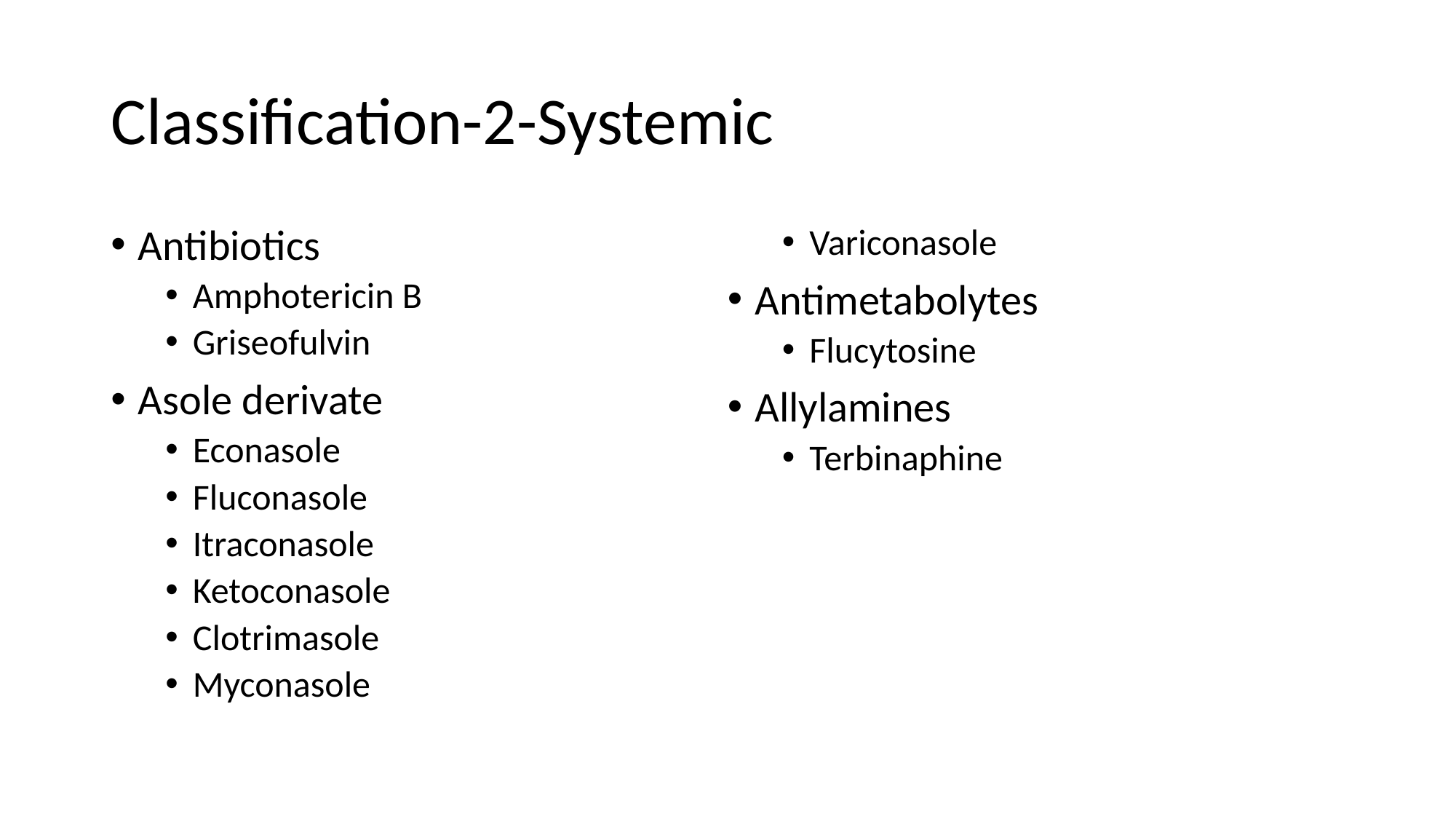

# Classification-2-Systemic
Antibiotics
Amphotericin B
Griseofulvin
Asole derivate
Econasole
Fluconasole
Itraconasole
Ketoconasole
Clotrimasole
Myconasole
Variconasole
Antimetabolytes
Flucytosine
Allylamines
Terbinaphine